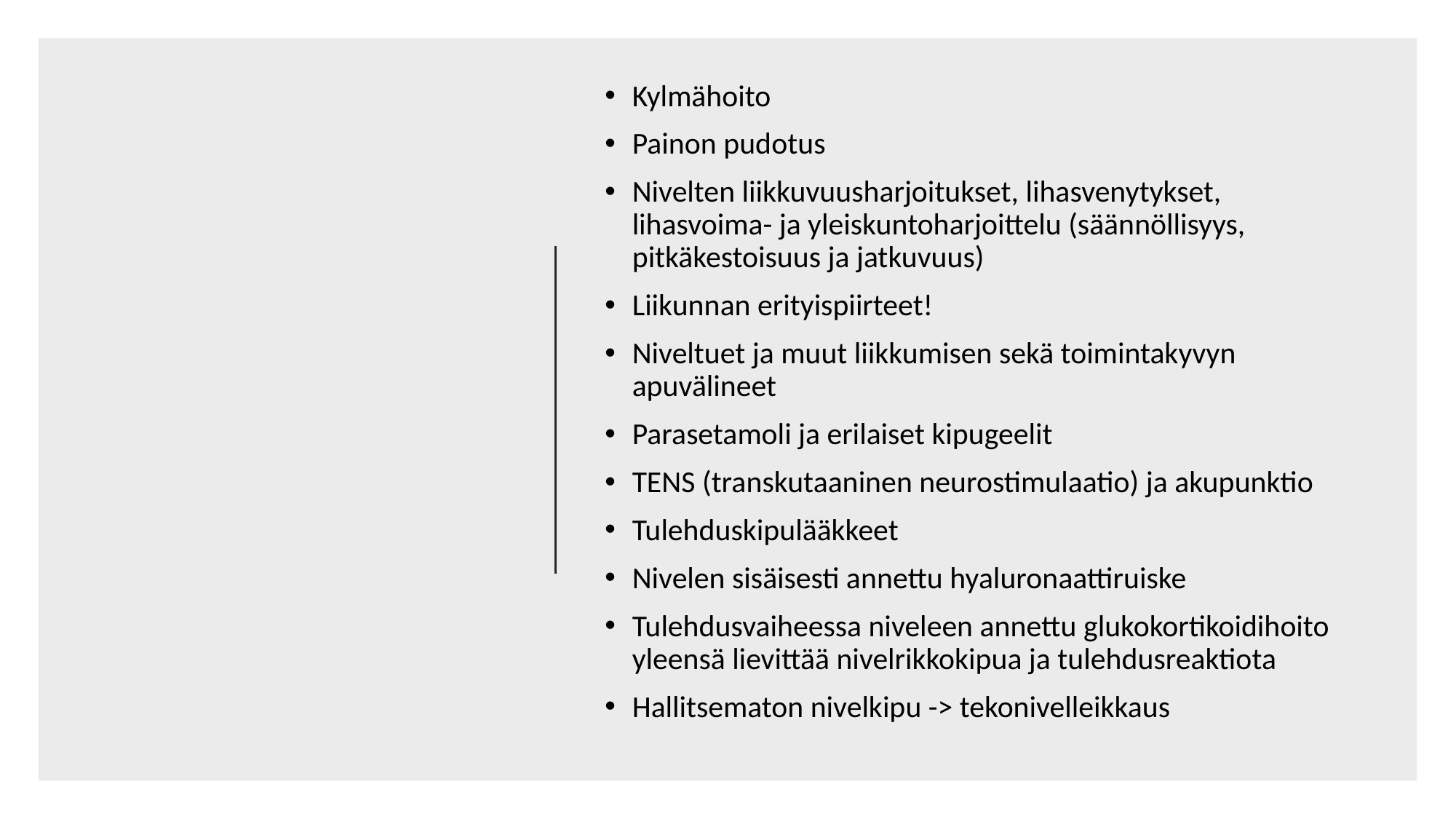

Kylmähoito
Painon pudotus
Nivelten liikkuvuusharjoitukset, lihasvenytykset, lihasvoima- ja yleiskuntoharjoittelu (säännöllisyys, pitkäkestoisuus ja jatkuvuus)
Liikunnan erityispiirteet!
Niveltuet ja muut liikkumisen sekä toimintakyvyn apuvälineet
Parasetamoli ja erilaiset kipugeelit
TENS (transkutaaninen neurostimulaatio) ja akupunktio
Tulehduskipulääkkeet
Nivelen sisäisesti annettu hyaluronaattiruiske
Tulehdusvaiheessa niveleen annettu glukokortikoidihoito yleensä lievittää nivelrikkokipua ja tulehdusreaktiota
Hallitsematon nivelkipu -> tekonivelleikkaus